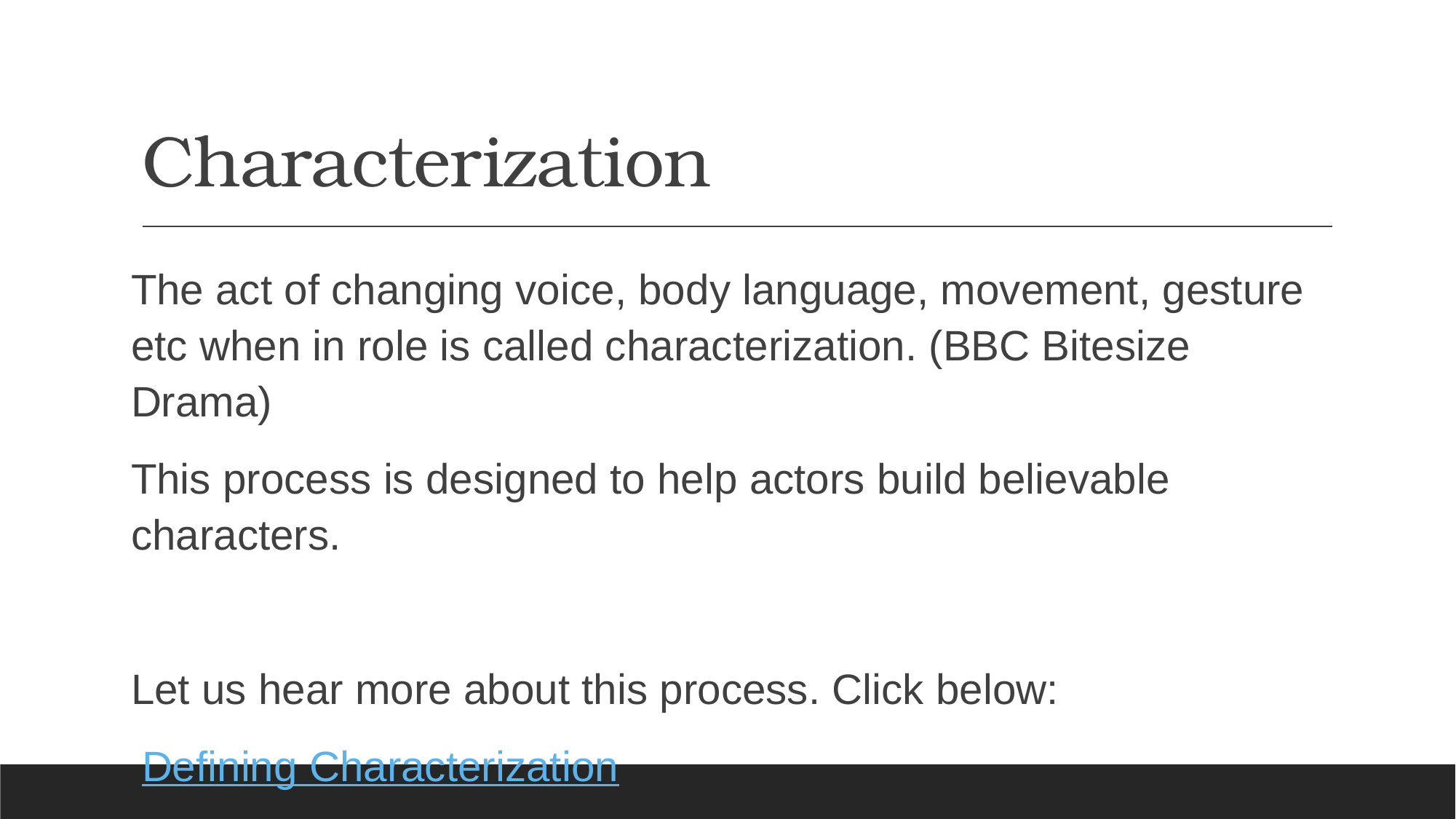

# Characterization
The act of changing voice, body language, movement, gesture etc when in role is called characterization. (BBC Bitesize Drama)
This process is designed to help actors build believable characters.

Let us hear more about this process. Click below:
Defining Characterization